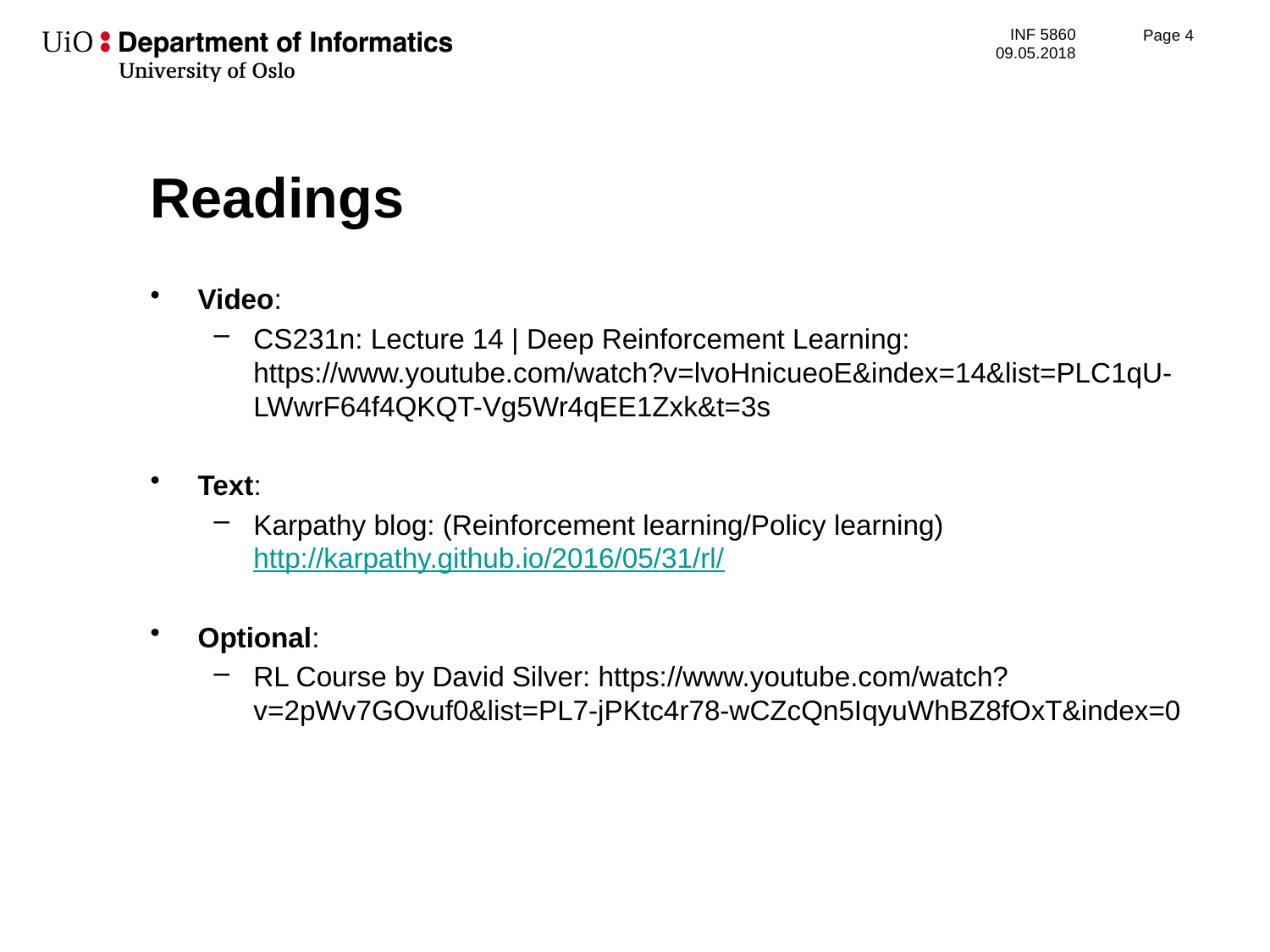

Page 4
# Readings
Video:
CS231n: Lecture 14 | Deep Reinforcement Learning: https://www.youtube.com/watch?v=lvoHnicueoE&index=14&list=PLC1qU-LWwrF64f4QKQT-Vg5Wr4qEE1Zxk&t=3s

Text:
Karpathy blog: (Reinforcement learning/Policy learning) http://karpathy.github.io/2016/05/31/rl/

Optional:
RL Course by David Silver: https://www.youtube.com/watch?v=2pWv7GOvuf0&list=PL7-jPKtc4r78-wCZcQn5IqyuWhBZ8fOxT&index=0